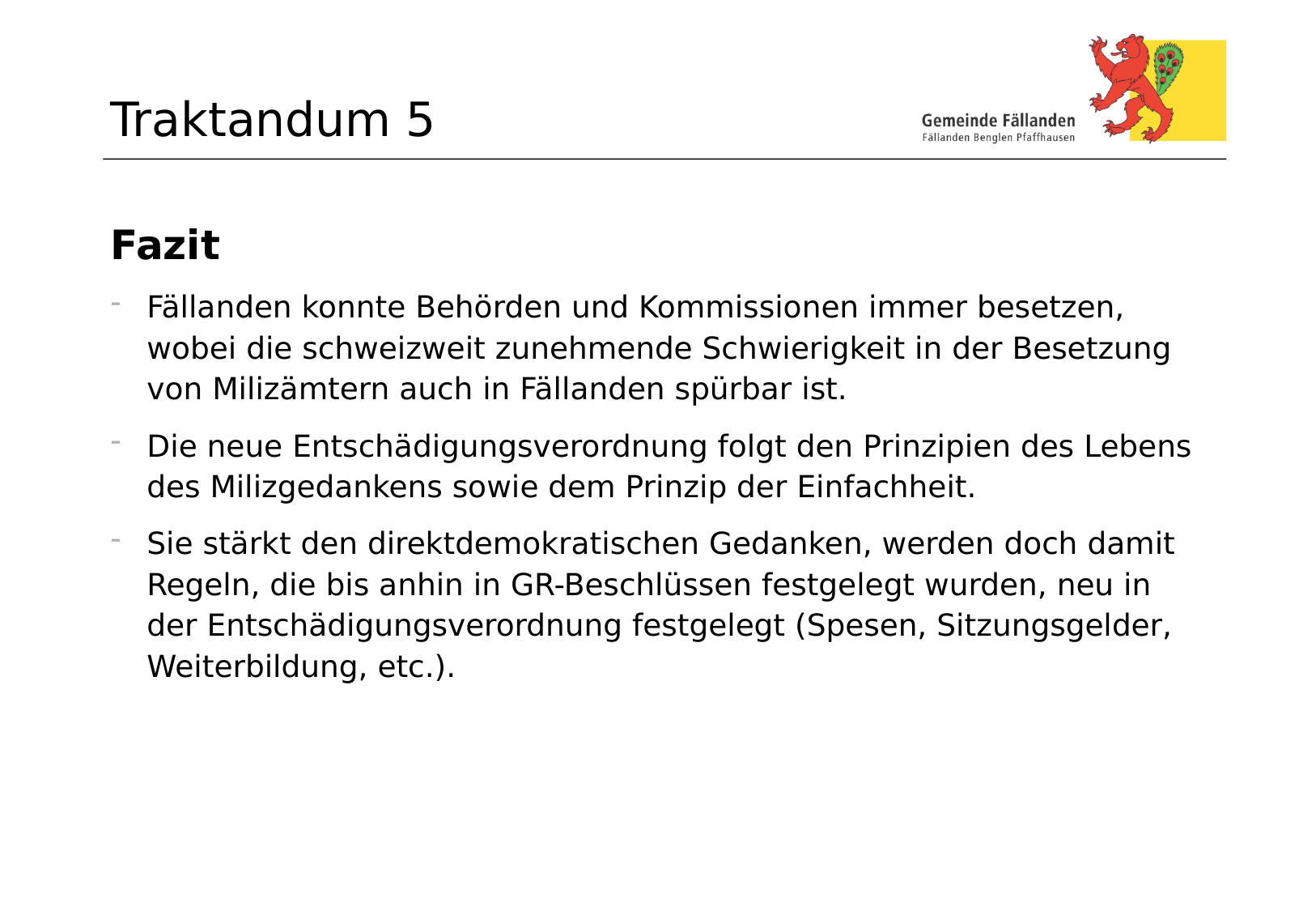

# Traktandum 5
Fazit
Fällanden konnte Behörden und Kommissionen immer besetzen, wobei die schweizweit zunehmende Schwierigkeit in der Besetzung von Milizämtern auch in Fällanden spürbar ist.
Die neue Entschädigungsverordnung folgt den Prinzipien des Lebens des Milizgedankens sowie dem Prinzip der Einfachheit.
Sie stärkt den direktdemokratischen Gedanken, werden doch damit Regeln, die bis anhin in GR-Beschlüssen festgelegt wurden, neu in der Entschädigungsverordnung festgelegt (Spesen, Sitzungsgelder, Weiterbildung, etc.).